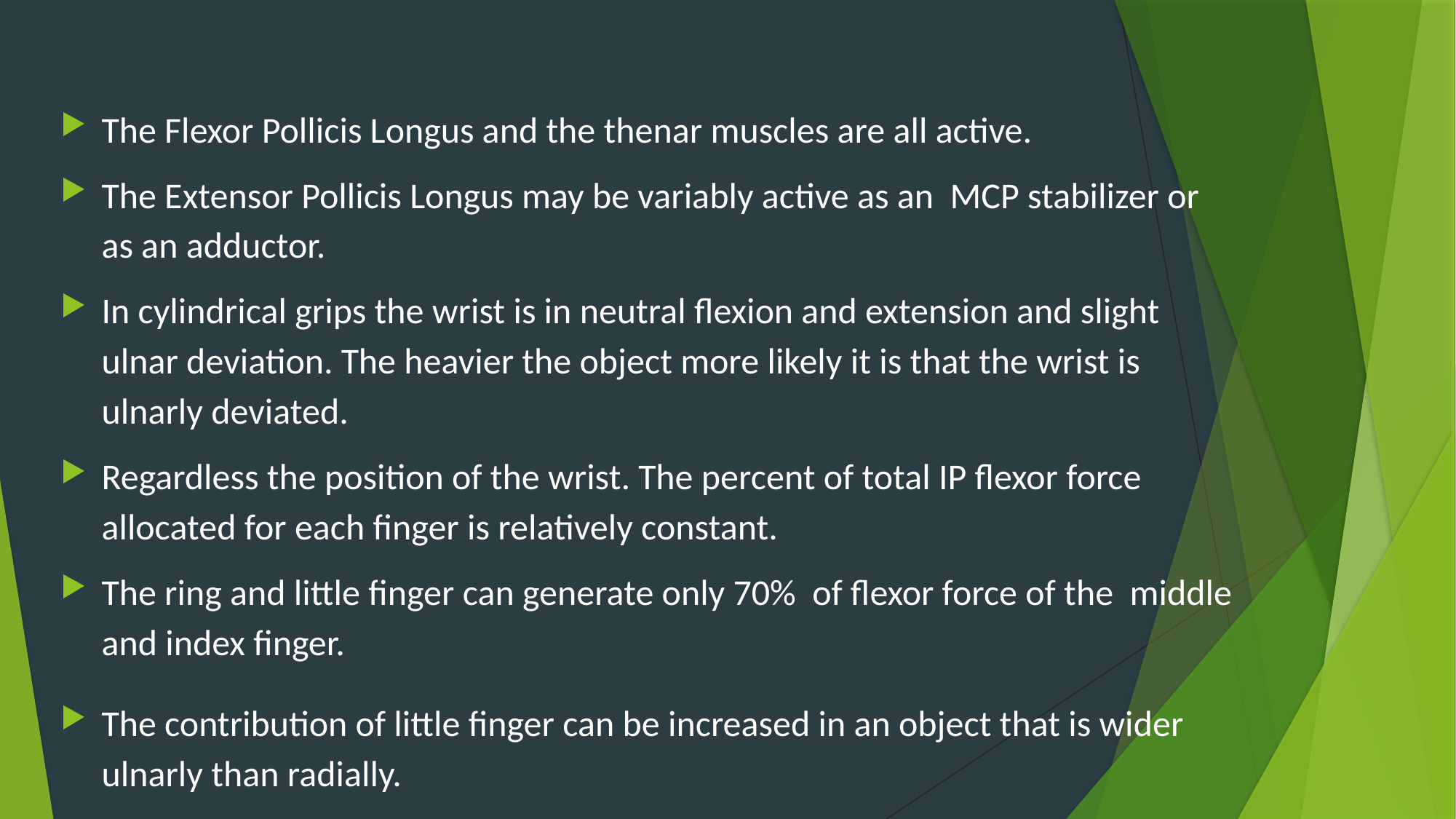

The Flexor Pollicis Longus and the thenar muscles are all active.
The Extensor Pollicis Longus may be variably active as an  MCP stabilizer or as an adductor.
In cylindrical grips the wrist is in neutral flexion and extension and slight ulnar deviation. The heavier the object more likely it is that the wrist is ulnarly deviated.
Regardless the position of the wrist. The percent of total IP flexor force allocated for each finger is relatively constant.
The ring and little finger can generate only 70%  of flexor force of the  middle and index finger.
The contribution of little finger can be increased in an object that is wider ulnarly than radially.